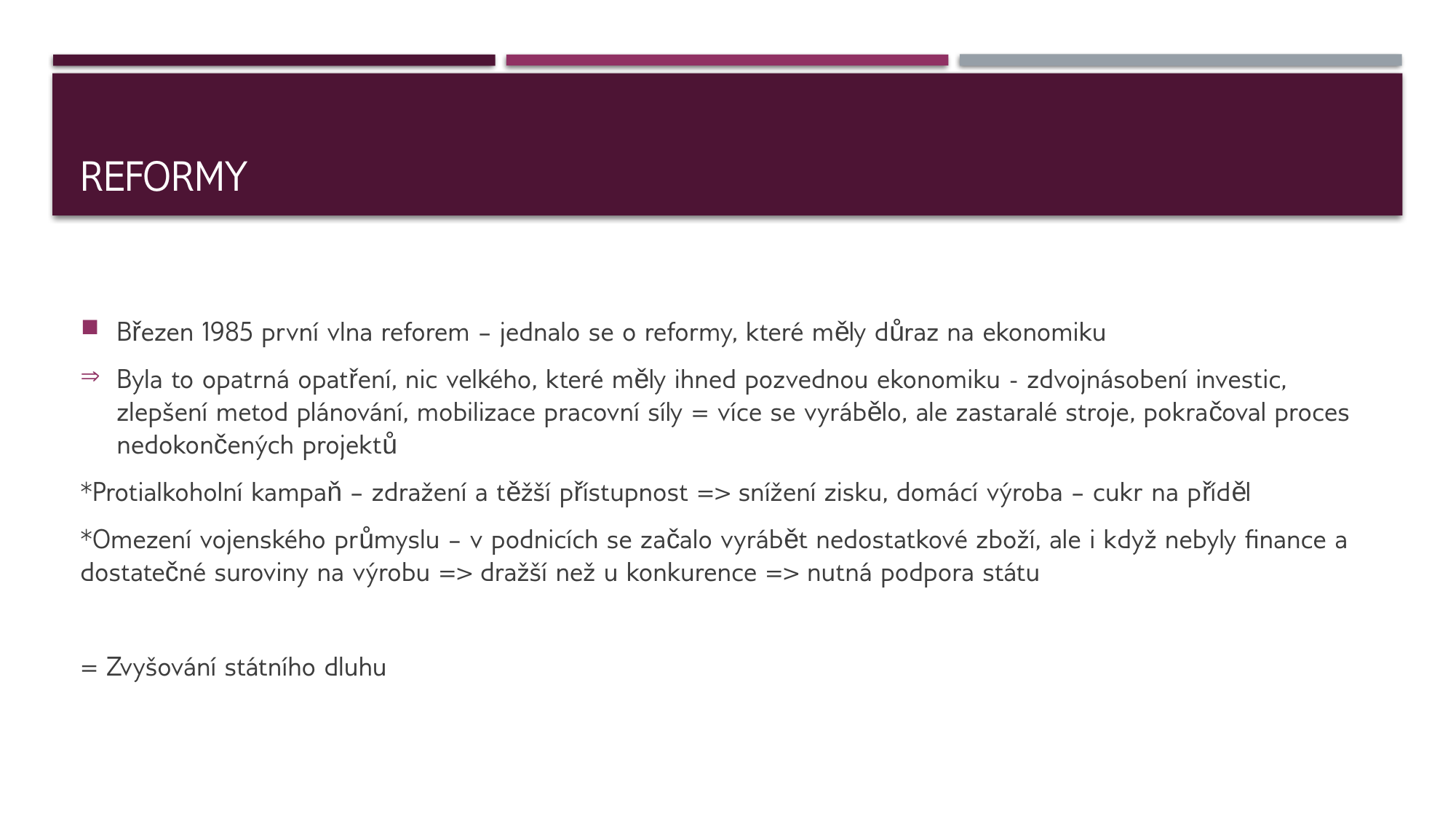

# Reformy
Březen 1985 první vlna reforem – jednalo se o reformy, které měly důraz na ekonomiku
Byla to opatrná opatření, nic velkého, které měly ihned pozvednou ekonomiku - zdvojnásobení investic, zlepšení metod plánování, mobilizace pracovní síly = více se vyrábělo, ale zastaralé stroje, pokračoval proces nedokončených projektů
*Protialkoholní kampaň – zdražení a těžší přístupnost => snížení zisku, domácí výroba – cukr na příděl
*Omezení vojenského průmyslu – v podnicích se začalo vyrábět nedostatkové zboží, ale i když nebyly finance a dostatečné suroviny na výrobu => dražší než u konkurence => nutná podpora státu

= Zvyšování státního dluhu